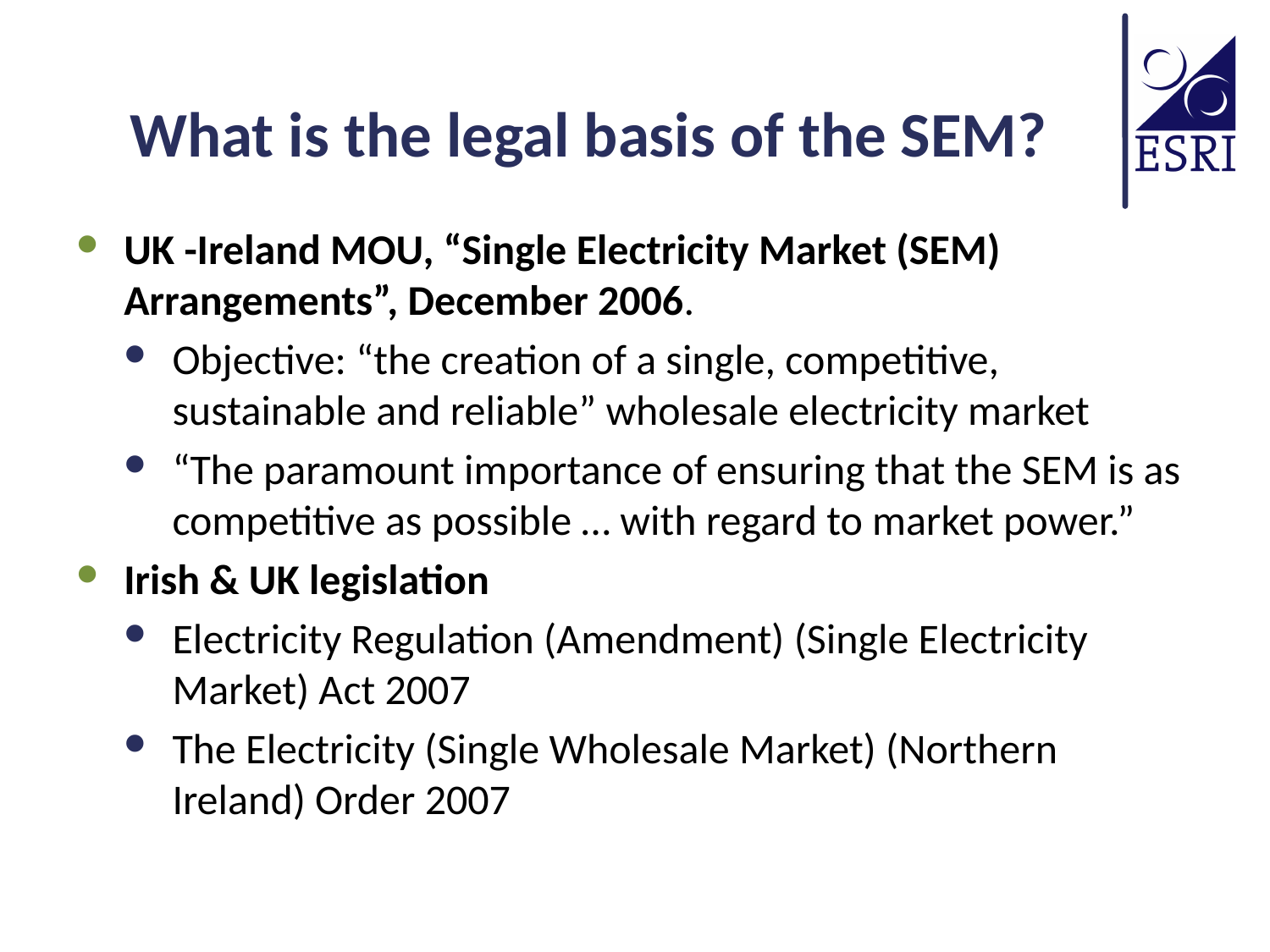

# What is the legal basis of the SEM?
UK -Ireland MOU, “Single Electricity Market (SEM) Arrangements”, December 2006.
Objective: “the creation of a single, competitive, sustainable and reliable” wholesale electricity market
“The paramount importance of ensuring that the SEM is as competitive as possible … with regard to market power.”
Irish & UK legislation
Electricity Regulation (Amendment) (Single Electricity Market) Act 2007
The Electricity (Single Wholesale Market) (Northern Ireland) Order 2007